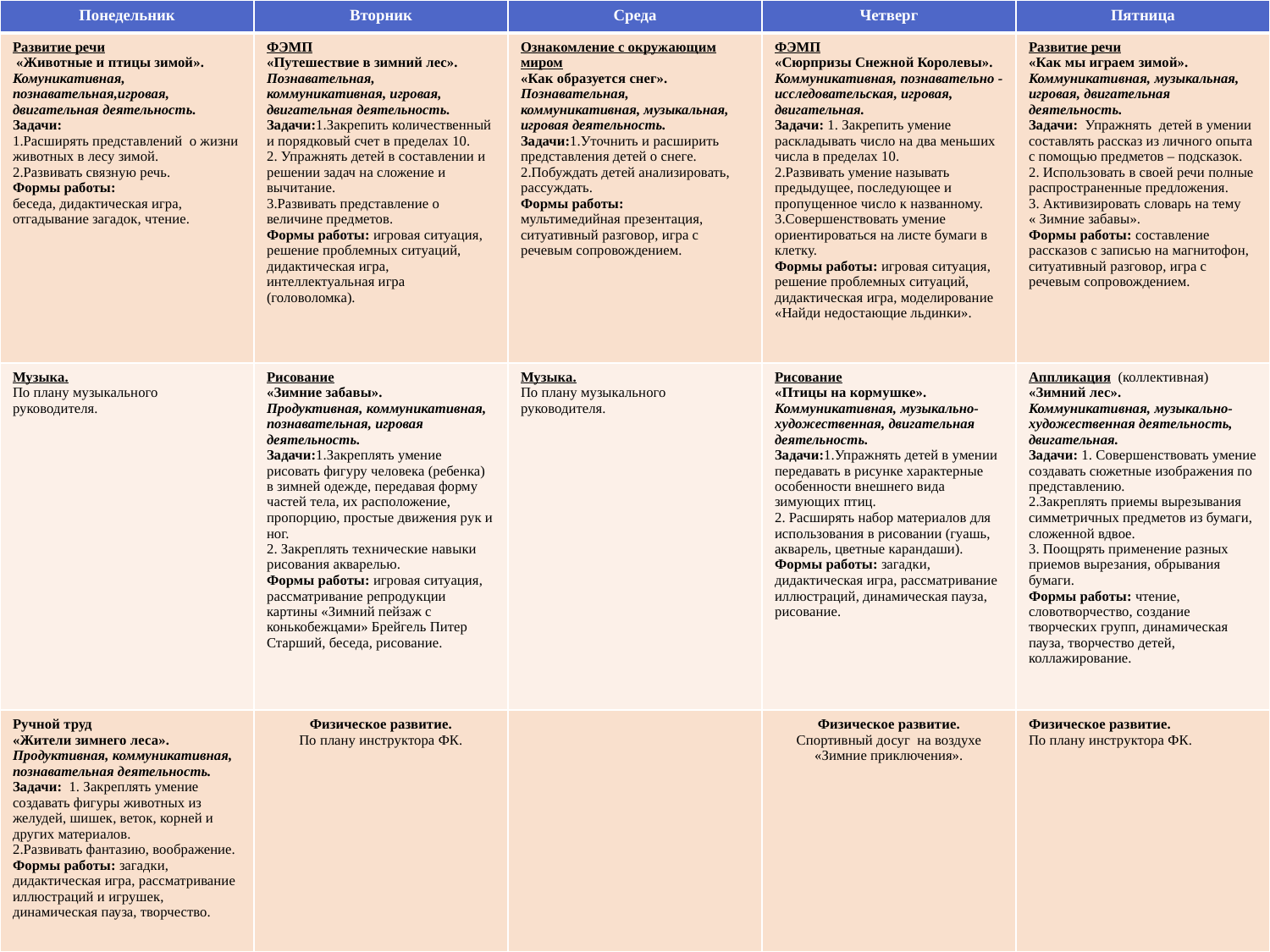

| Понедельник | Вторник | Среда | Четверг | Пятница |
| --- | --- | --- | --- | --- |
| Развитие речи «Животные и птицы зимой». Комуникативная, познавательная,игровая, двигательная деятельность. Задачи: 1.Расширять представлений о жизни животных в лесу зимой. 2.Развивать связную речь. Формы работы: беседа, дидактическая игра, отгадывание загадок, чтение. | ФЭМП «Путешествие в зимний лес». Познавательная, коммуникативная, игровая, двигательная деятельность. Задачи:1.Закрепить количественный и порядковый счет в пределах 10. 2. Упражнять детей в составлении и решении задач на сложение и вычитание. 3.Развивать представление о величине предметов. Формы работы: игровая ситуация, решение проблемных ситуаций, дидактическая игра, интеллектуальная игра (головоломка). | Ознакомление с окружающим миром «Как образуется снег». Познавательная, коммуникативная, музыкальная, игровая деятельность. Задачи:1.Уточнить и расширить представления детей о снеге. 2.Побуждать детей анализировать, рассуждать. Формы работы: мультимедийная презентация, ситуативный разговор, игра с речевым сопровождением. | ФЭМП «Сюрпризы Снежной Королевы». Коммуникативная, познавательно - исследовательская, игровая, двигательная. Задачи: 1. Закрепить умение раскладывать число на два меньших числа в пределах 10. 2.Развивать умение называть предыдущее, последующее и пропущенное число к названному. 3.Совершенствовать умение ориентироваться на листе бумаги в клетку. Формы работы: игровая ситуация, решение проблемных ситуаций, дидактическая игра, моделирование «Найди недостающие льдинки». | Развитие речи «Как мы играем зимой». Коммуникативная, музыкальная, игровая, двигательная деятельность. Задачи:  Упражнять детей в умении составлять рассказ из личного опыта с помощью предметов – подсказок. 2. Использовать в своей речи полные распространенные предложения. 3. Активизировать словарь на тему « Зимние забавы». Формы работы: составление рассказов с записью на магнитофон, ситуативный разговор, игра с речевым сопровождением. |
| Музыка. По плану музыкального руководителя. | Рисование «Зимние забавы». Продуктивная, коммуникативная, познавательная, игровая деятельность. Задачи:1.Закреплять умение рисовать фигуру человека (ребенка) в зимней одежде, передавая форму частей тела, их расположение, пропорцию, простые движения рук и ног. 2. Закреплять технические навыки рисования акварелью. Формы работы: игровая ситуация, рассматривание репродукции картины «Зимний пейзаж с конькобежцами» Брейгель Питер Старший, беседа, рисование. | Музыка. По плану музыкального руководителя. | Рисование «Птицы на кормушке». Коммуникативная, музыкально-художественная, двигательная деятельность. Задачи:1.Упражнять детей в умении передавать в рисунке характерные особенности внешнего вида зимующих птиц. 2. Расширять набор материалов для использования в рисовании (гуашь, акварель, цветные карандаши). Формы работы: загадки, дидактическая игра, рассматривание иллюстраций, динамическая пауза, рисование. | Аппликация (коллективная) «Зимний лес». Коммуникативная, музыкально-художественная деятельность, двигательная. Задачи: 1. Совершенствовать умение создавать сюжетные изображения по представлению. 2.Закреплять приемы вырезывания симметричных предметов из бумаги, сложенной вдвое. 3. Поощрять применение разных приемов вырезания, обрывания бумаги. Формы работы: чтение, словотворчество, создание творческих групп, динамическая пауза, творчество детей, коллажирование. |
| Ручной труд «Жители зимнего леса». Продуктивная, коммуникативная, познавательная деятельность. Задачи: 1. Закреплять умение создавать фигуры животных из желудей, шишек, веток, корней и других материалов. 2.Развивать фантазию, воображение. Формы работы: загадки, дидактическая игра, рассматривание иллюстраций и игрушек, динамическая пауза, творчество. | Физическое развитие. По плану инструктора ФК. |  | Физическое развитие. Спортивный досуг на воздухе «Зимние приключения». | Физическое развитие. По плану инструктора ФК. |